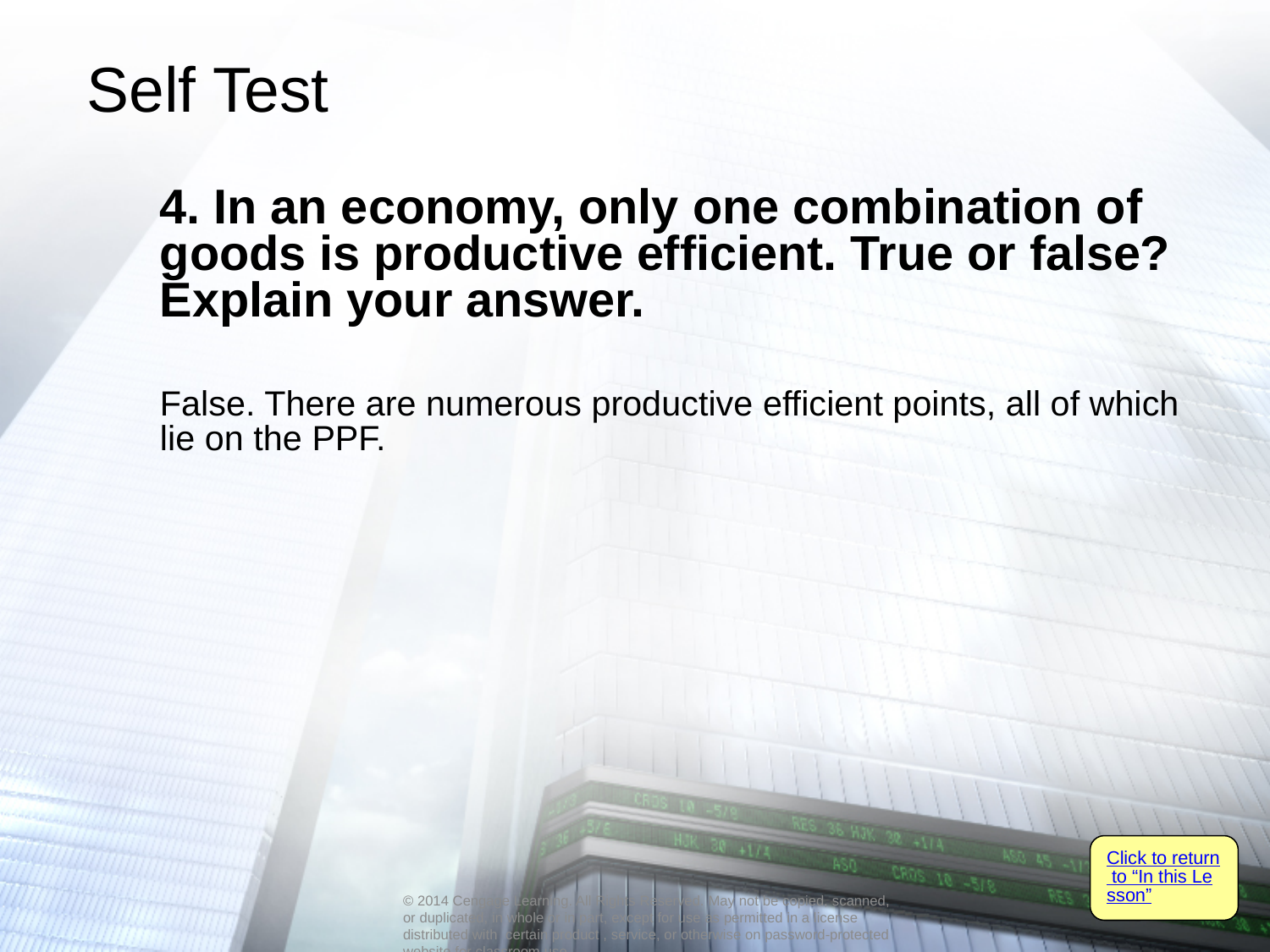

# Self Test
	4. In an economy, only one combination of goods is productive efficient. True or false? Explain your answer.

	False. There are numerous productive efficient points, all of which lie on the PPF.

Click to return to “In this Lesson”
© 2014 Cengage Learning. All Rights Reserved. May not be copied, scanned, or duplicated, in whole or in part, except for use as permitted in a license distributed with  certain product , service, or otherwise on password-protected website for classroom use